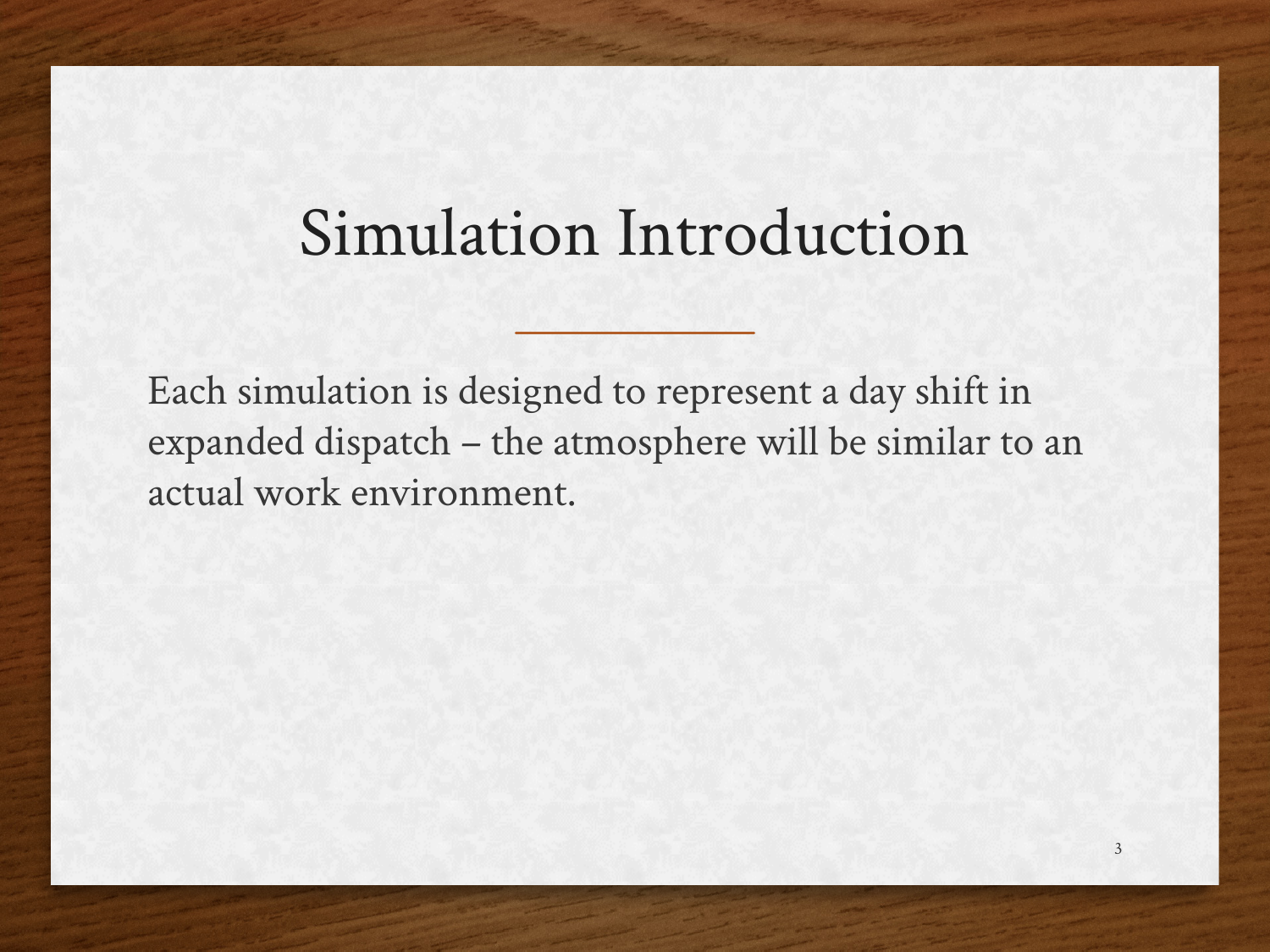

# Simulation Introduction
Each simulation is designed to represent a day shift in expanded dispatch – the atmosphere will be similar to an actual work environment.
3